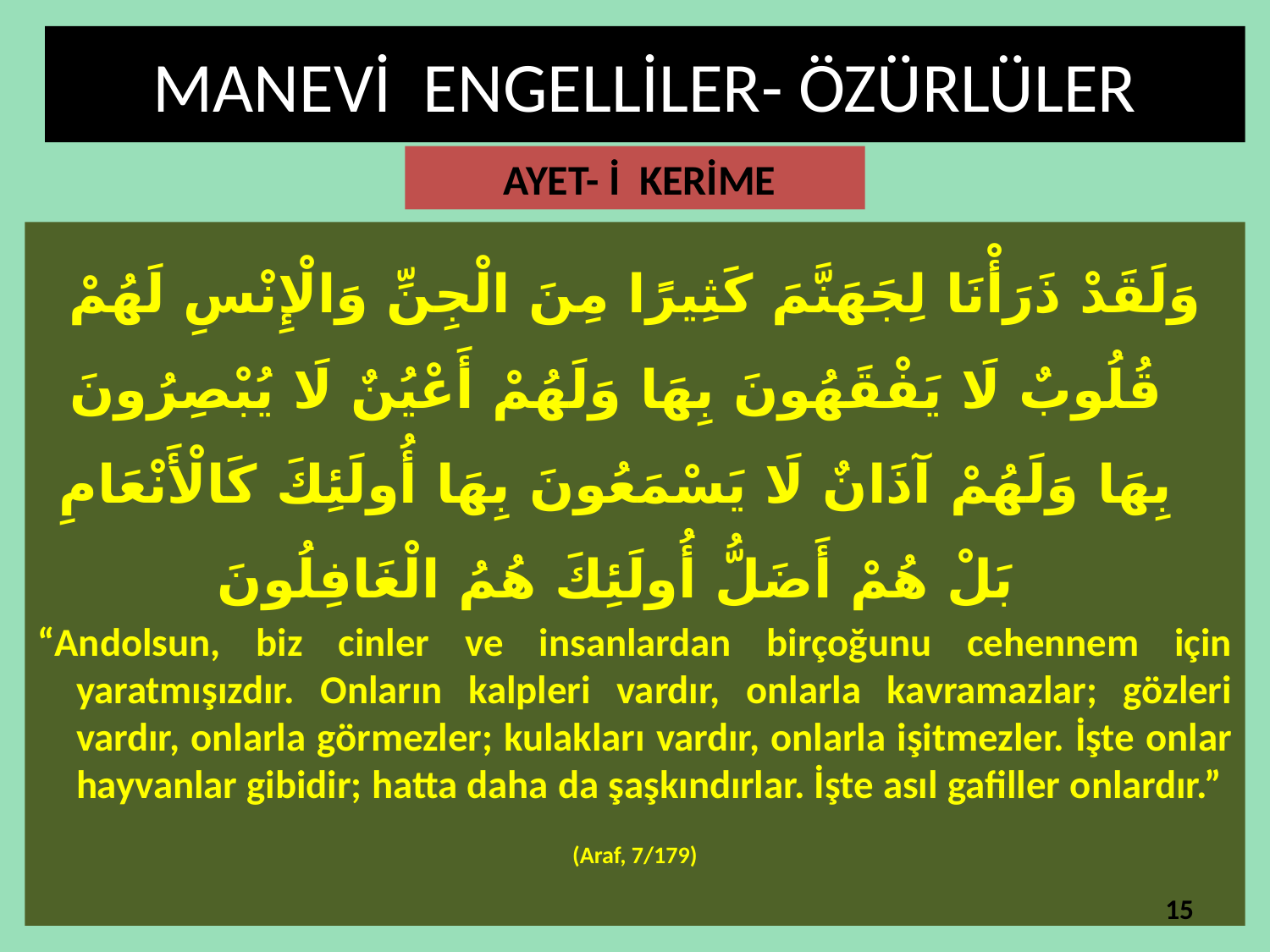

# Manevİ  Engellİler- ÖZÜRLÜLER
 AYET- İ  KERİME
وَلَقَدْ ذَرَأْنَا لِجَهَنَّمَ كَثِيرًا مِنَ الْجِنِّ وَالْإِنْسِ لَهُمْ قُلُوبٌ لَا يَفْقَهُونَ بِهَا وَلَهُمْ أَعْيُنٌ لَا يُبْصِرُونَ بِهَا وَلَهُمْ آذَانٌ لَا يَسْمَعُونَ بِهَا أُولَئِكَ كَالْأَنْعَامِ بَلْ هُمْ أَضَلُّ أُولَئِكَ هُمُ الْغَافِلُونَ
“Andolsun, biz cinler ve insanlardan birçoğunu cehennem için yaratmışızdır. Onların kalpleri vardır, onlarla kavramazlar; gözleri vardır, onlarla görmezler; kulakları vardır, onlarla işitmezler. İşte onlar hayvanlar gibidir; hatta daha da şaşkındırlar. İşte asıl gafiller onlardır.”
(Araf, 7/179)
15